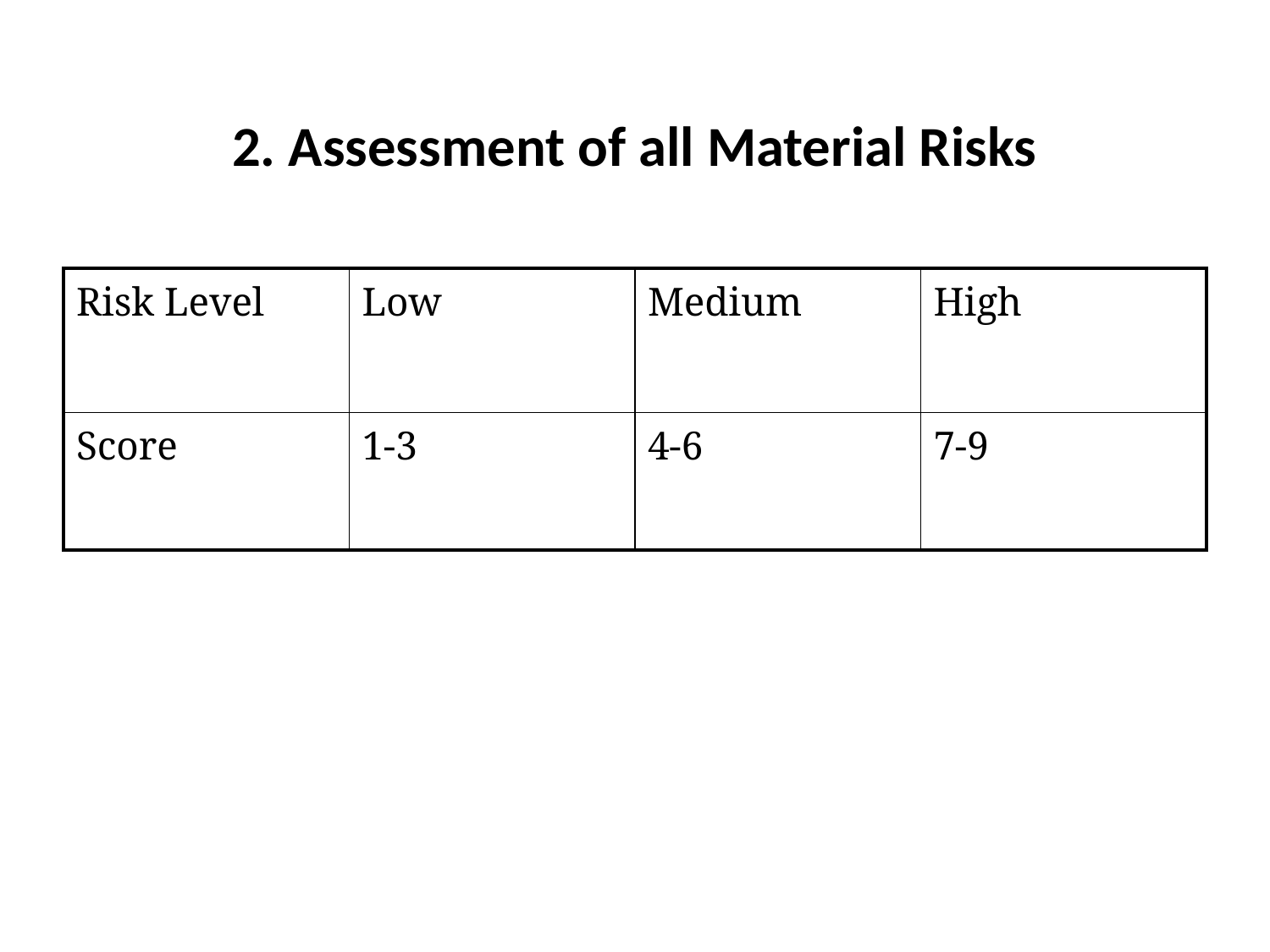

# 2. Assessment of all Material Risks
| Risk Level | Low | Medium | High |
| --- | --- | --- | --- |
| Score | 1-3 | 4-6 | 7-9 |